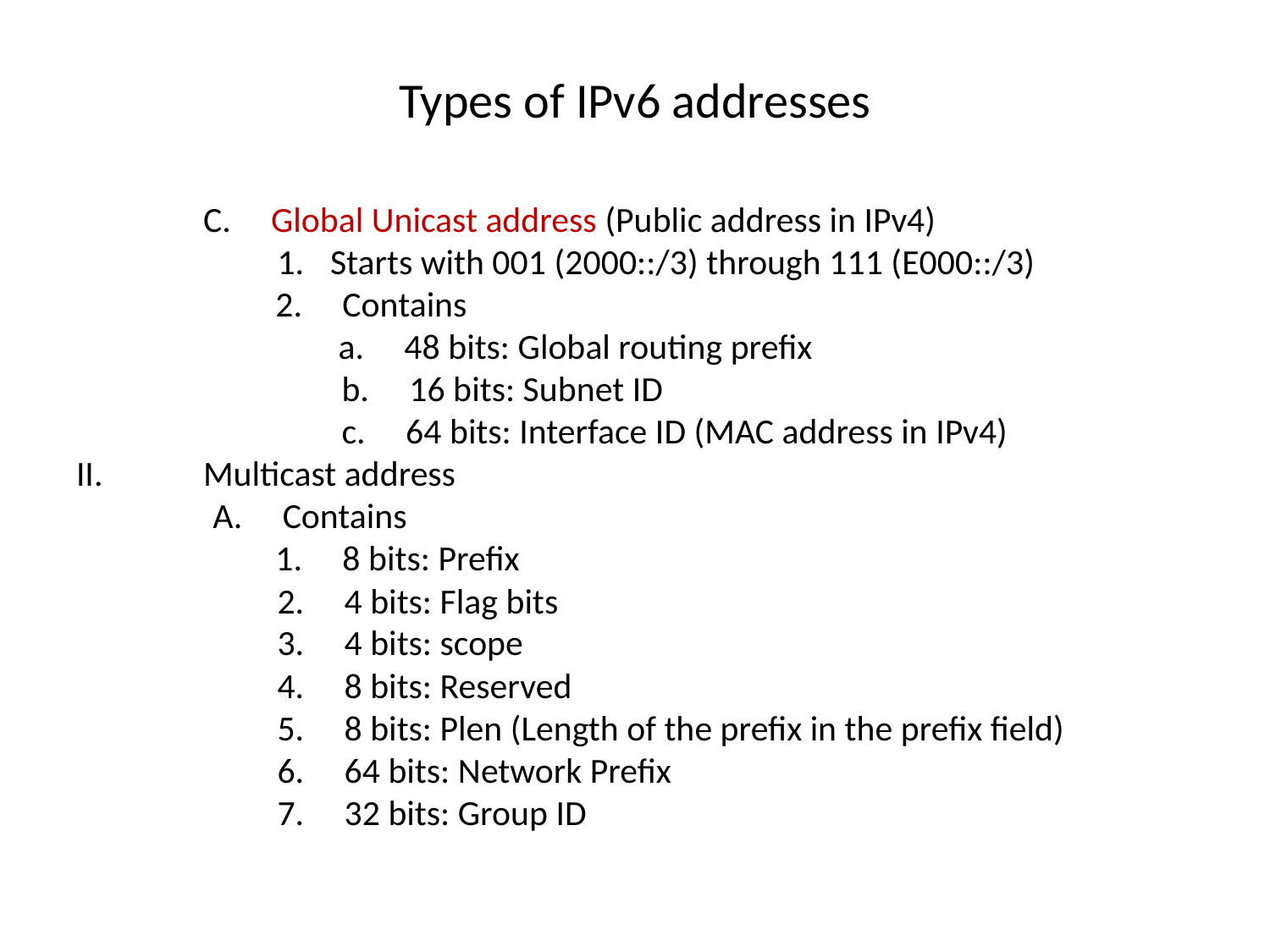

# Types of IPv6 addresses
	C.     Global Unicast address (Public address in IPv4)
                         1.	Starts with 001 (2000::/3) through 111 (E000::/3)
	         2.     Contains
		 a.     48 bits: Global routing prefix
                                 b.     16 bits: Subnet ID
                                 c.     64 bits: Interface ID (MAC address in IPv4)
II.	Multicast address
                 A.     Contains
      	         1.     8 bits: Prefix
                         2.     4 bits: Flag bits
                         3.     4 bits: scope
                         4.     8 bits: Reserved
                         5.     8 bits: Plen (Length of the prefix in the prefix field)
                         6.     64 bits: Network Prefix
                         7.     32 bits: Group ID